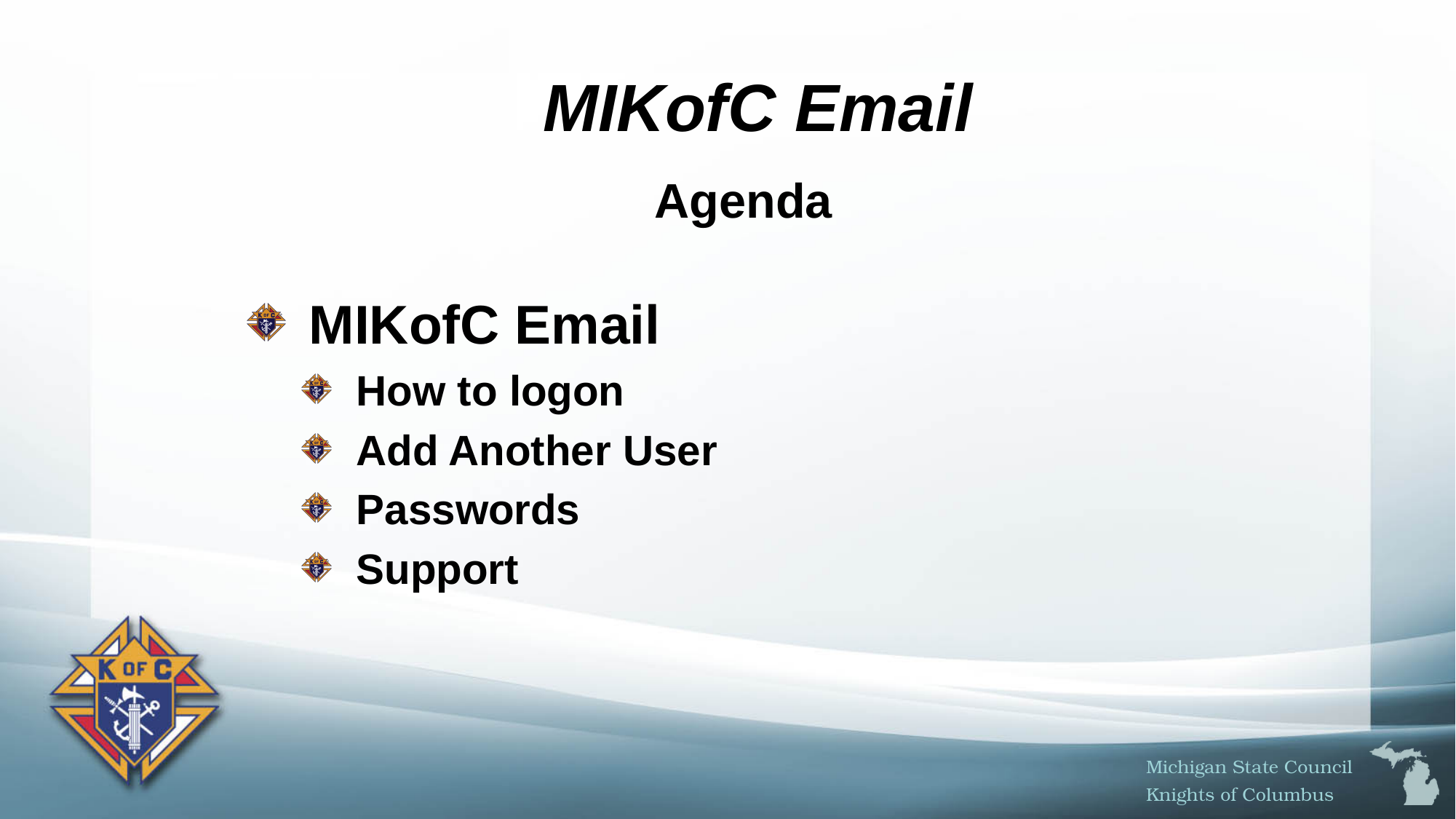

# MIKofC Email
Agenda

MIKofC Email
How to logon
Add Another User
Passwords
Support